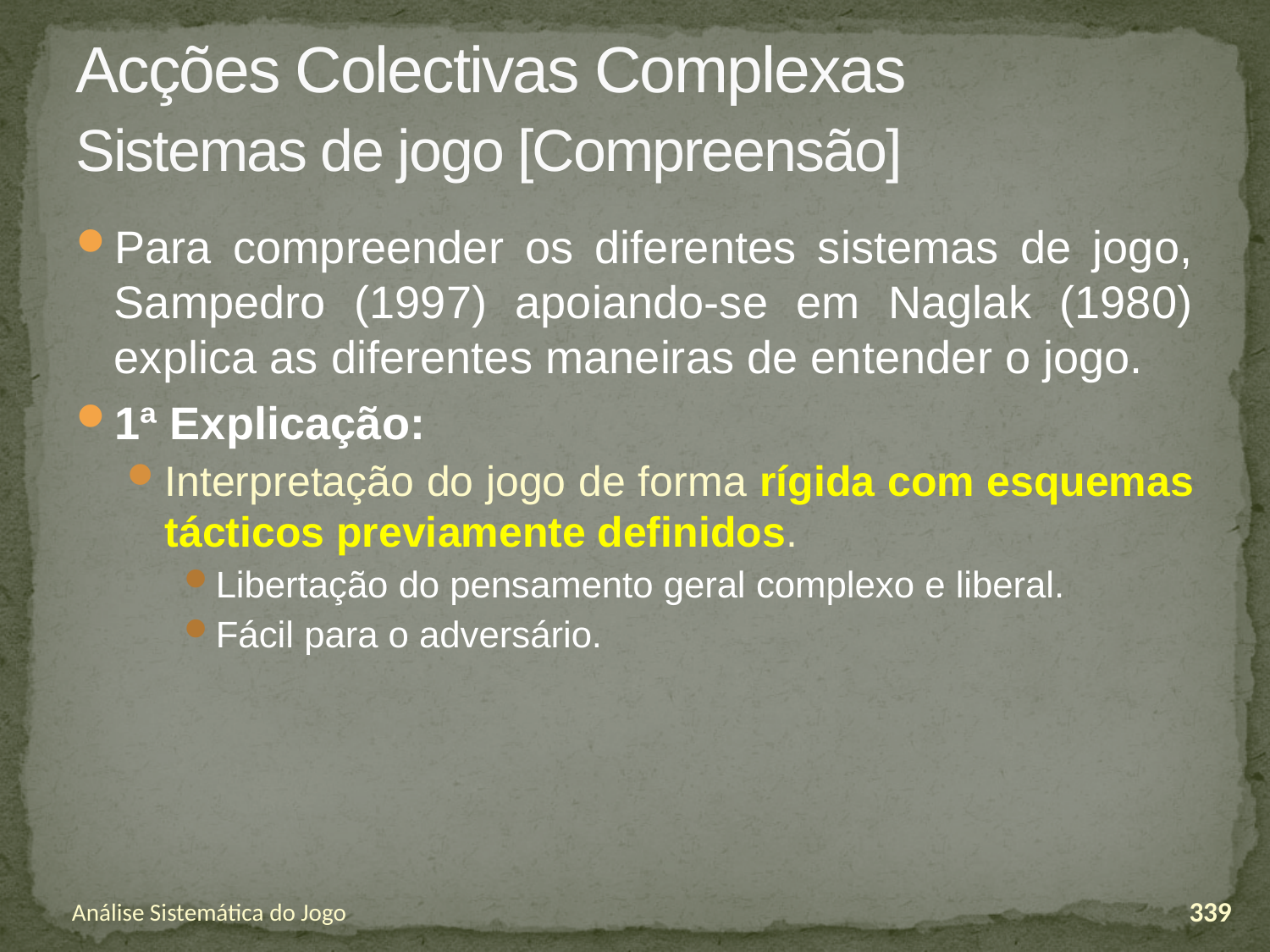

# Acções Colectivas Complexas Sistemas de jogo [Compreensão]
Para compreender os diferentes sistemas de jogo, Sampedro (1997) apoiando-se em Naglak (1980) explica as diferentes maneiras de entender o jogo.
1ª Explicação:
Interpretação do jogo de forma rígida com esquemas tácticos previamente definidos.
Libertação do pensamento geral complexo e liberal.
Fácil para o adversário.

Análise Sistemática do Jogo
339